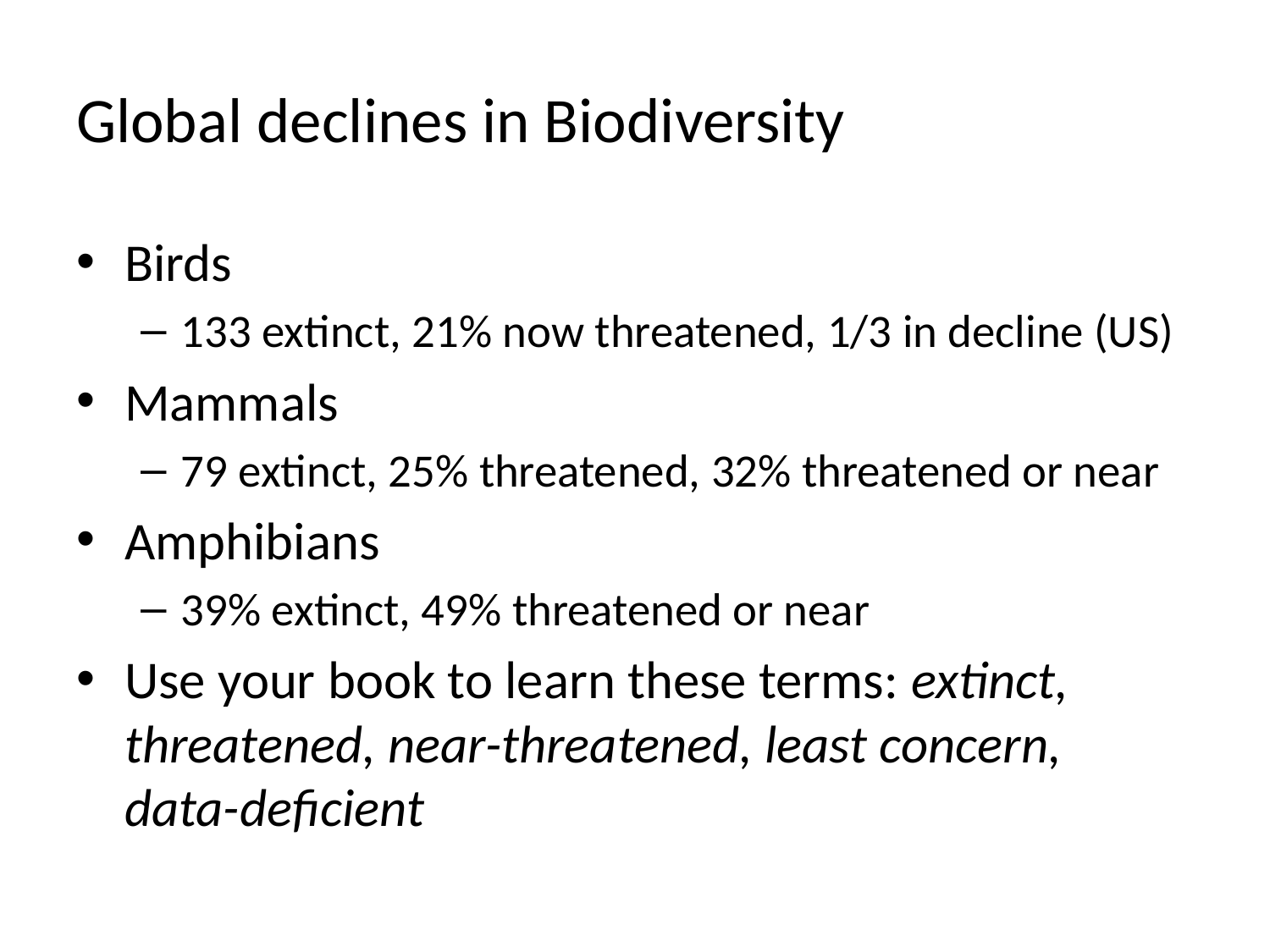

# Global declines in Biodiversity
Birds
133 extinct, 21% now threatened, 1/3 in decline (US)
Mammals
79 extinct, 25% threatened, 32% threatened or near
Amphibians
39% extinct, 49% threatened or near
Use your book to learn these terms: extinct, threatened, near-threatened, least concern,
data-deficient